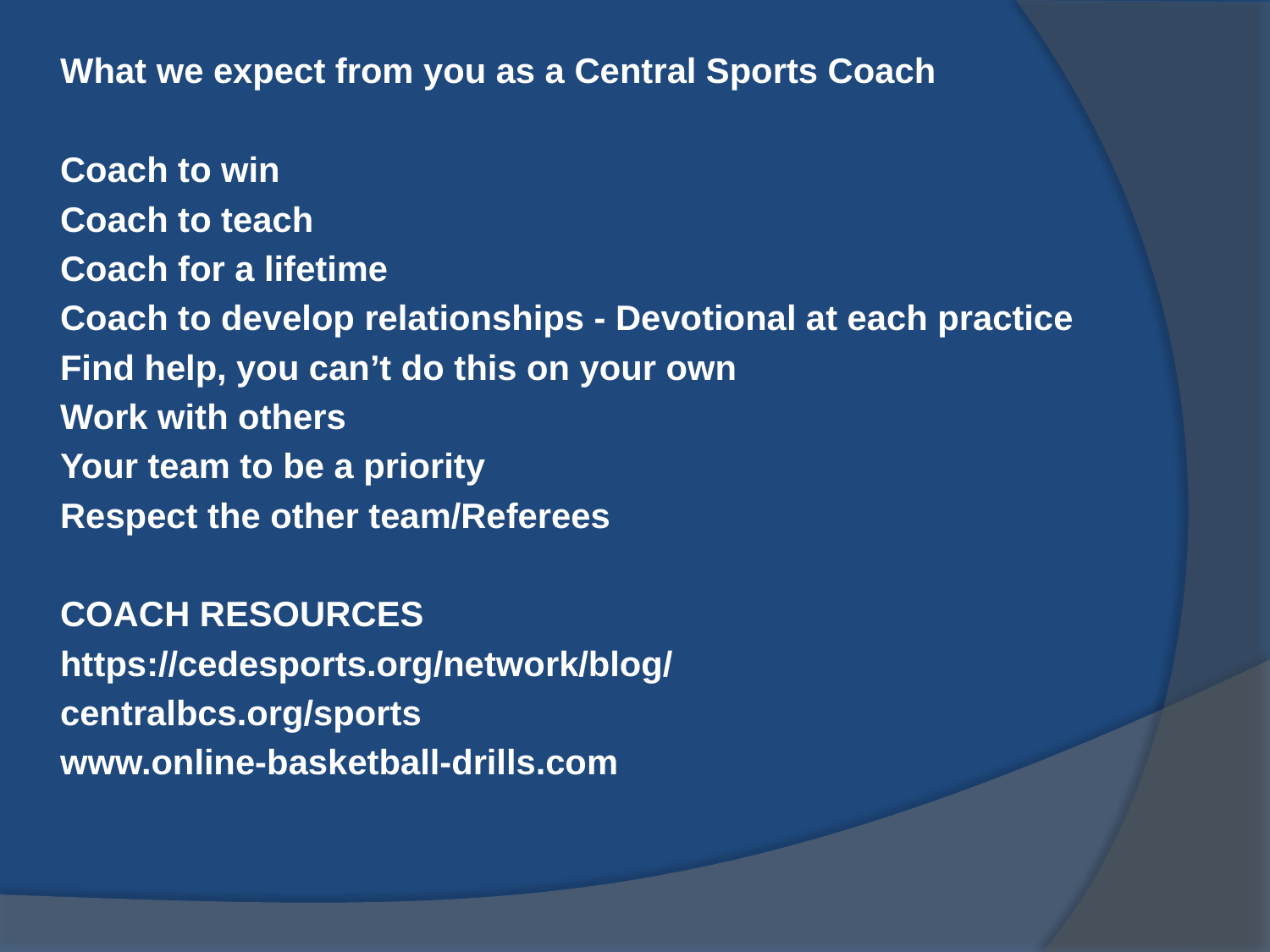

What we expect from you as a Central Sports Coach

	Coach to win
	Coach to teach
	Coach for a lifetime
	Coach to develop relationships - Devotional at each practice
	Find help, you can’t do this on your own
	Work with others
	Your team to be a priority
	Respect the other team/Referees

	COACH RESOURCES
	https://cedesports.org/network/blog/
	centralbcs.org/sports
	www.online-basketball-drills.com